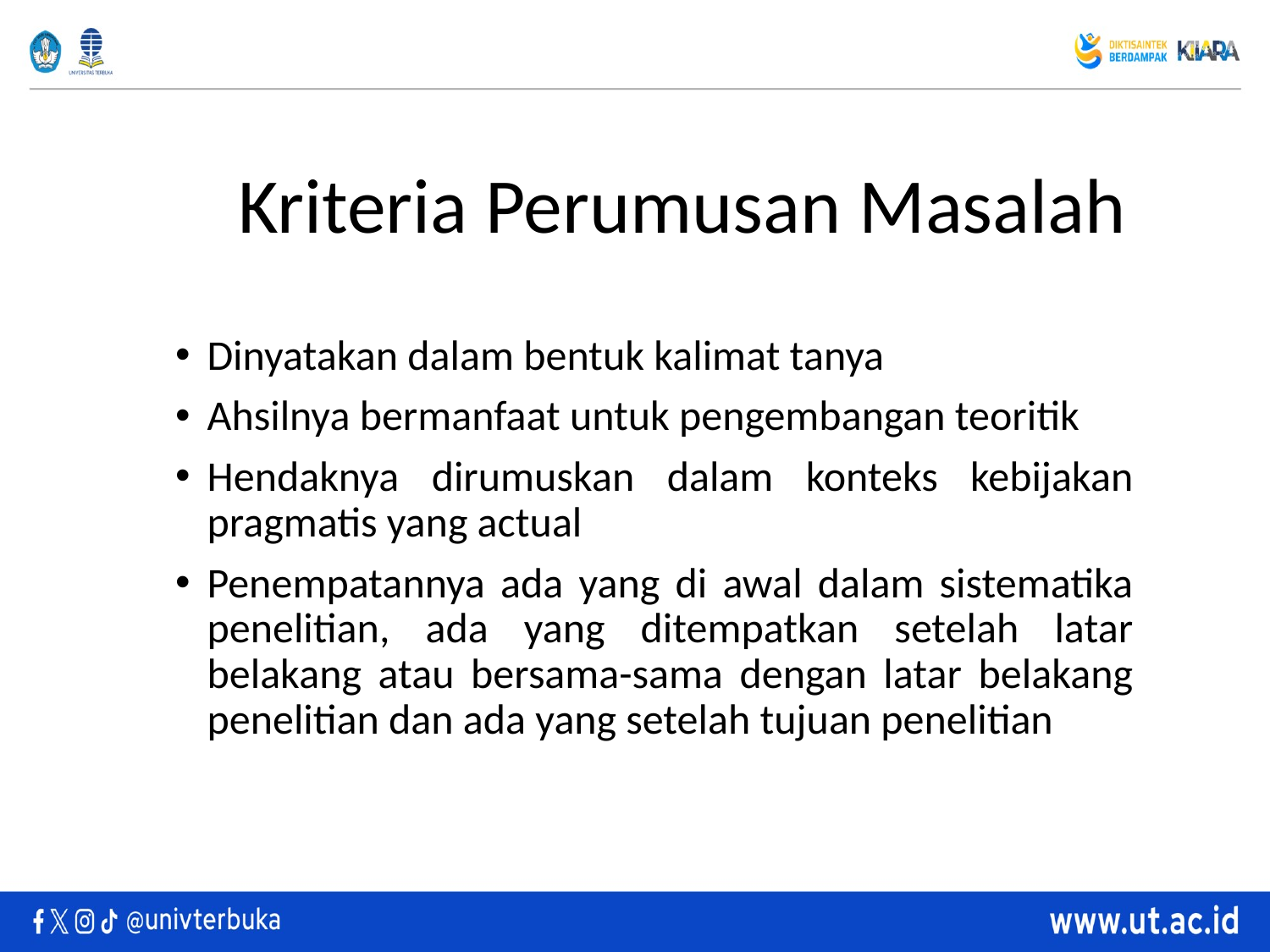

# Kriteria Perumusan Masalah
Dinyatakan dalam bentuk kalimat tanya
Ahsilnya bermanfaat untuk pengembangan teoritik
Hendaknya dirumuskan dalam konteks kebijakan pragmatis yang actual
Penempatannya ada yang di awal dalam sistematika penelitian, ada yang ditempatkan setelah latar belakang atau bersama-sama dengan latar belakang penelitian dan ada yang setelah tujuan penelitian